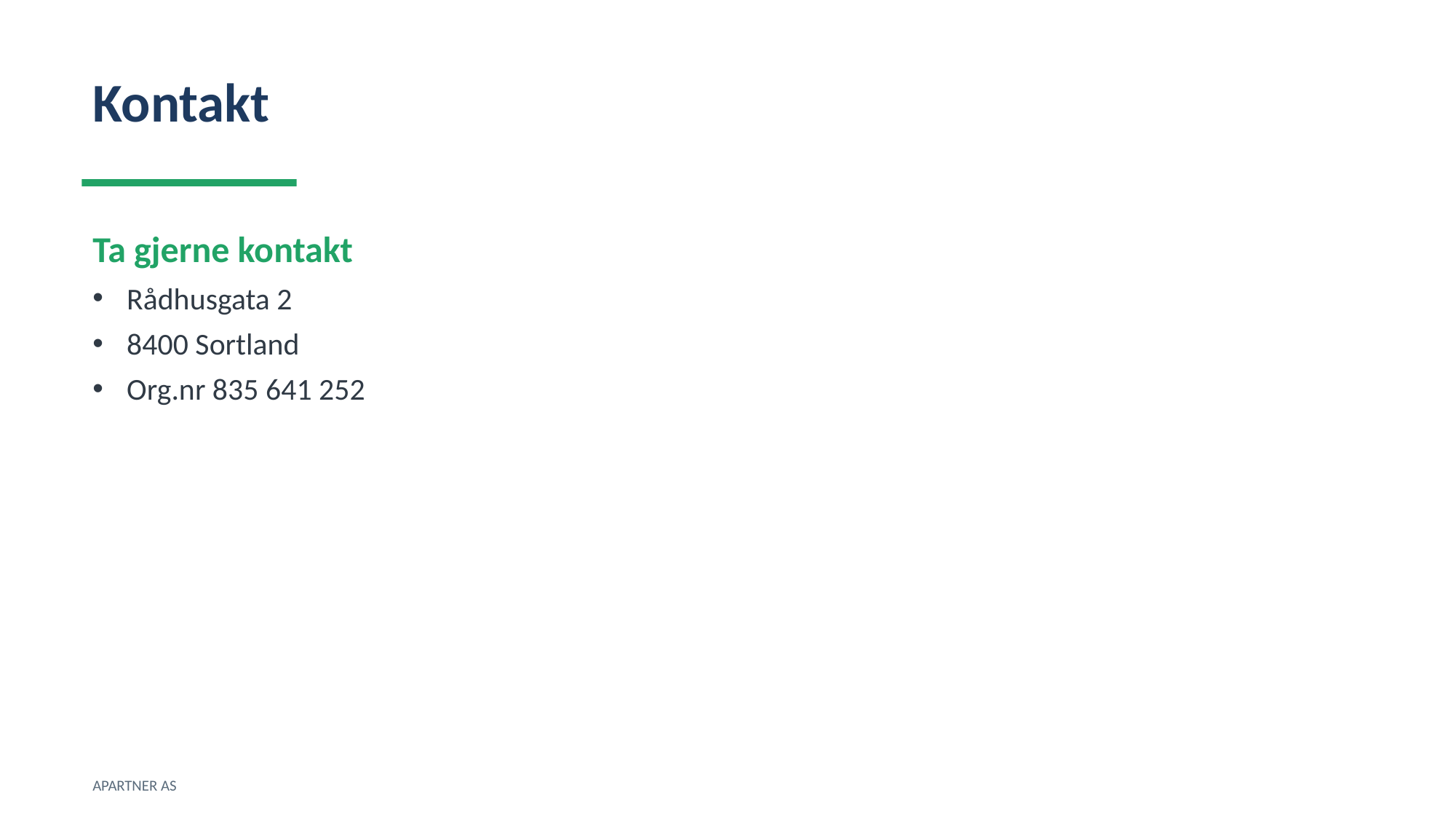

Kontakt

Ta gjerne kontakt
Rådhusgata 2
8400 Sortland
Org.nr 835 641 252
APARTNER AS